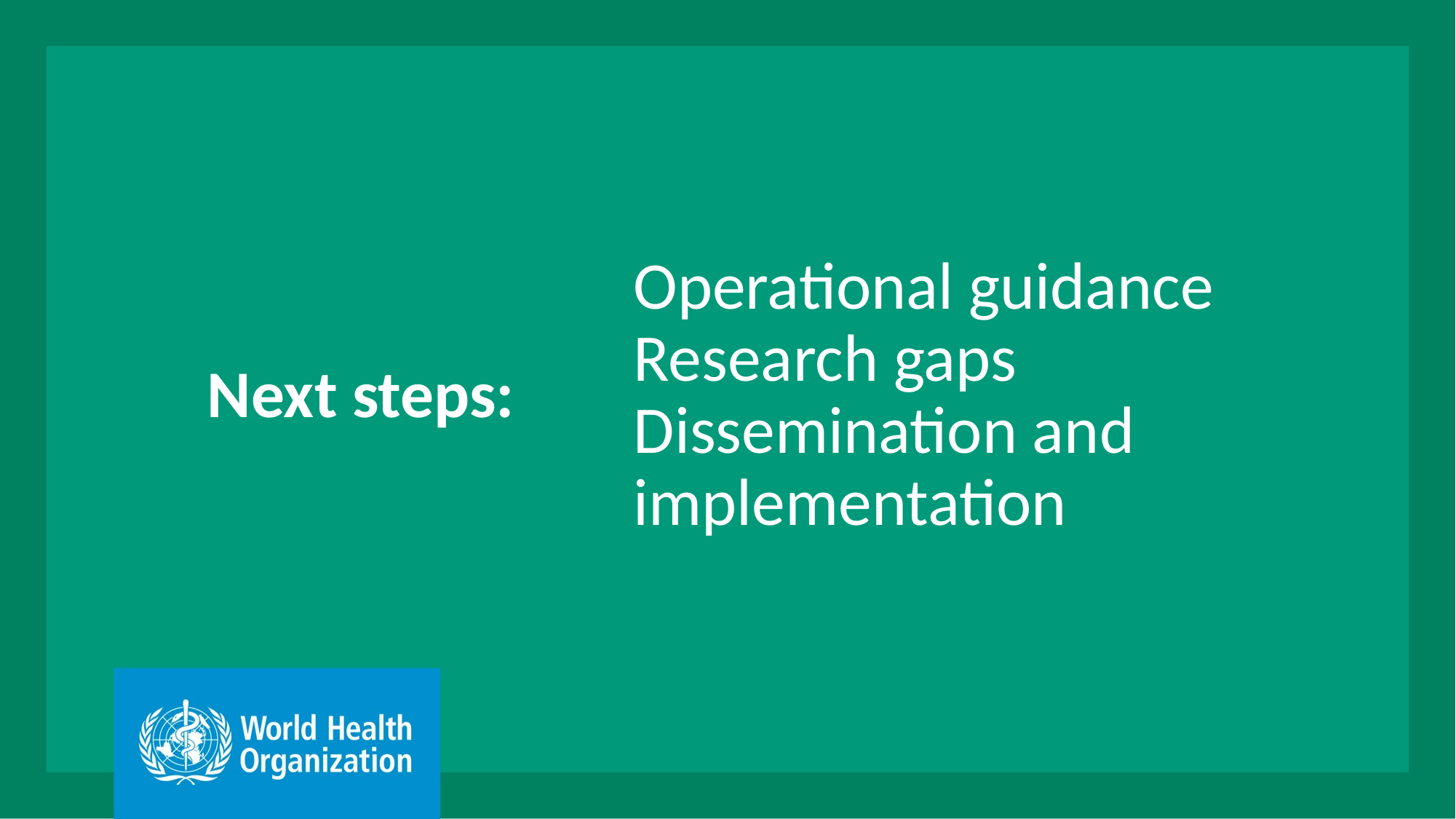

Operational guidance
Research gaps
Dissemination and implementation
# Next steps: